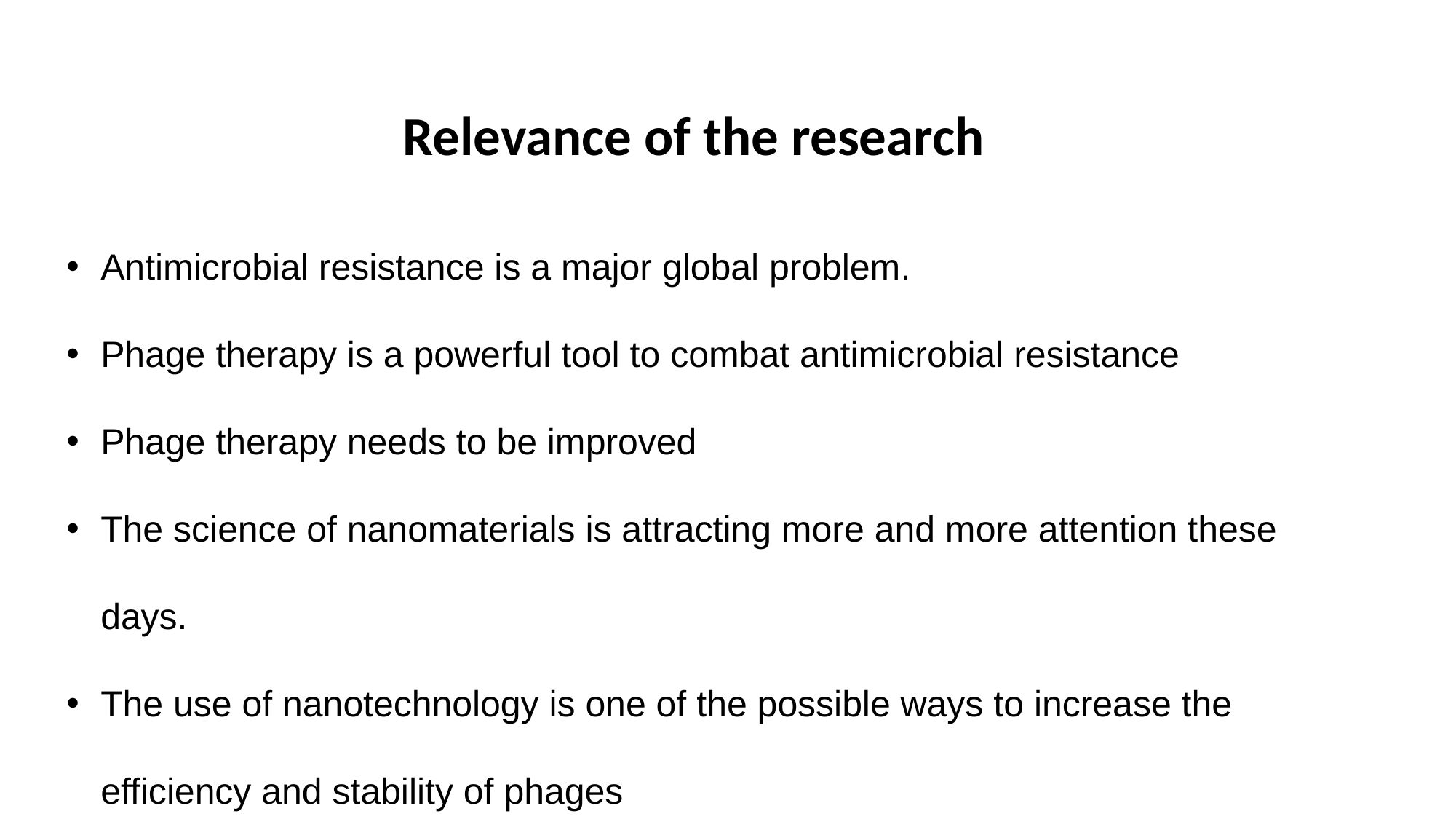

Relevance of the research
Antimicrobial resistance is a major global problem.
Phage therapy is a powerful tool to combat antimicrobial resistance
Phage therapy needs to be improved
The science of nanomaterials is attracting more and more attention these days.
The use of nanotechnology is one of the possible ways to increase the efficiency and stability of phages